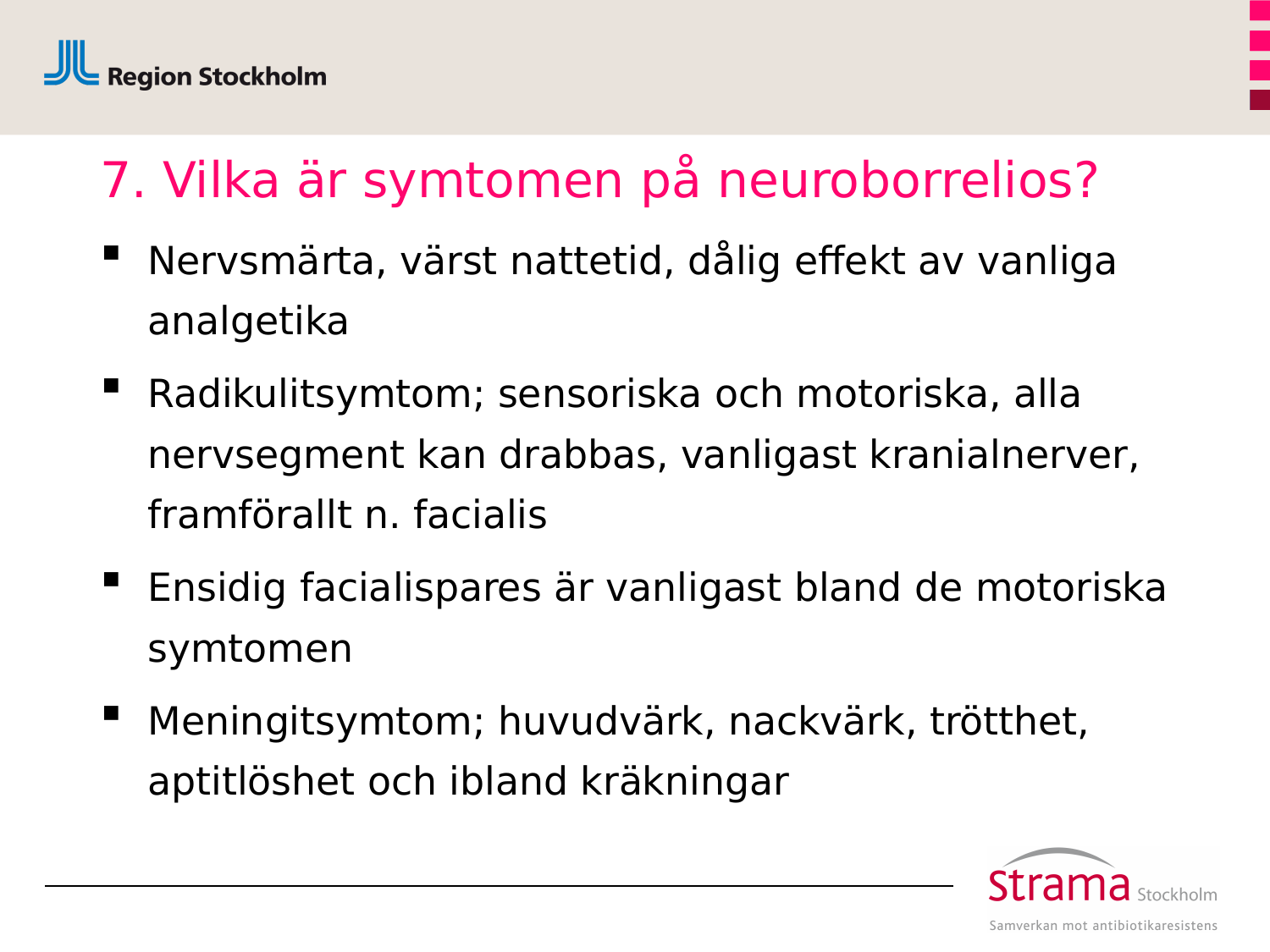

# 7. Vilka är symtomen på neuroborrelios?

Nervsmärta, värst nattetid, dålig effekt av vanliga analgetika
Radikulitsymtom; sensoriska och motoriska, alla nervsegment kan drabbas, vanligast kranialnerver, framförallt n. facialis
Ensidig facialispares är vanligast bland de motoriska symtomen
Meningitsymtom; huvudvärk, nackvärk, trötthet, aptitlöshet och ibland kräkningar